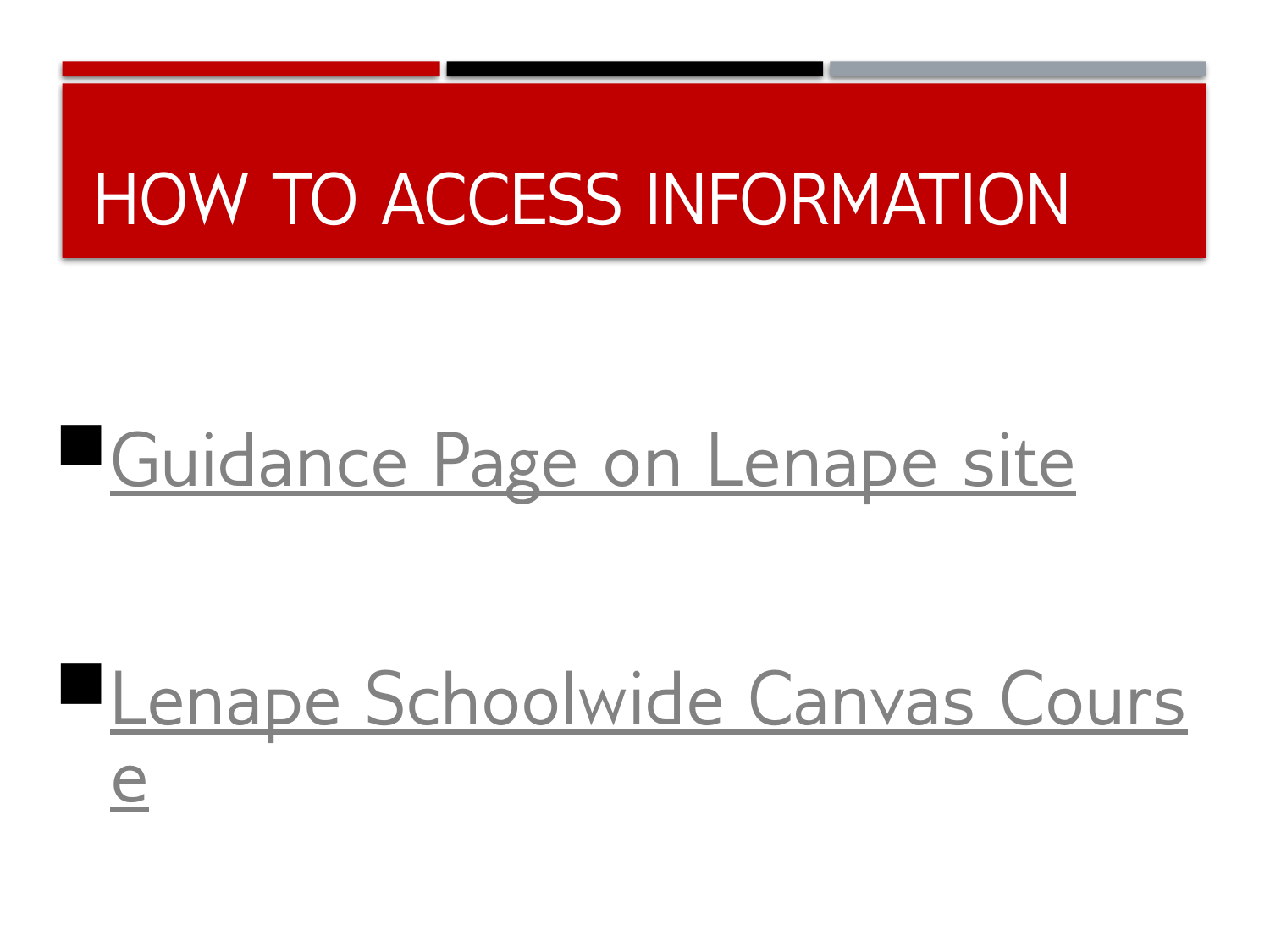

# How to access information
Guidance Page on Lenape site

Lenape Schoolwide Canvas Course